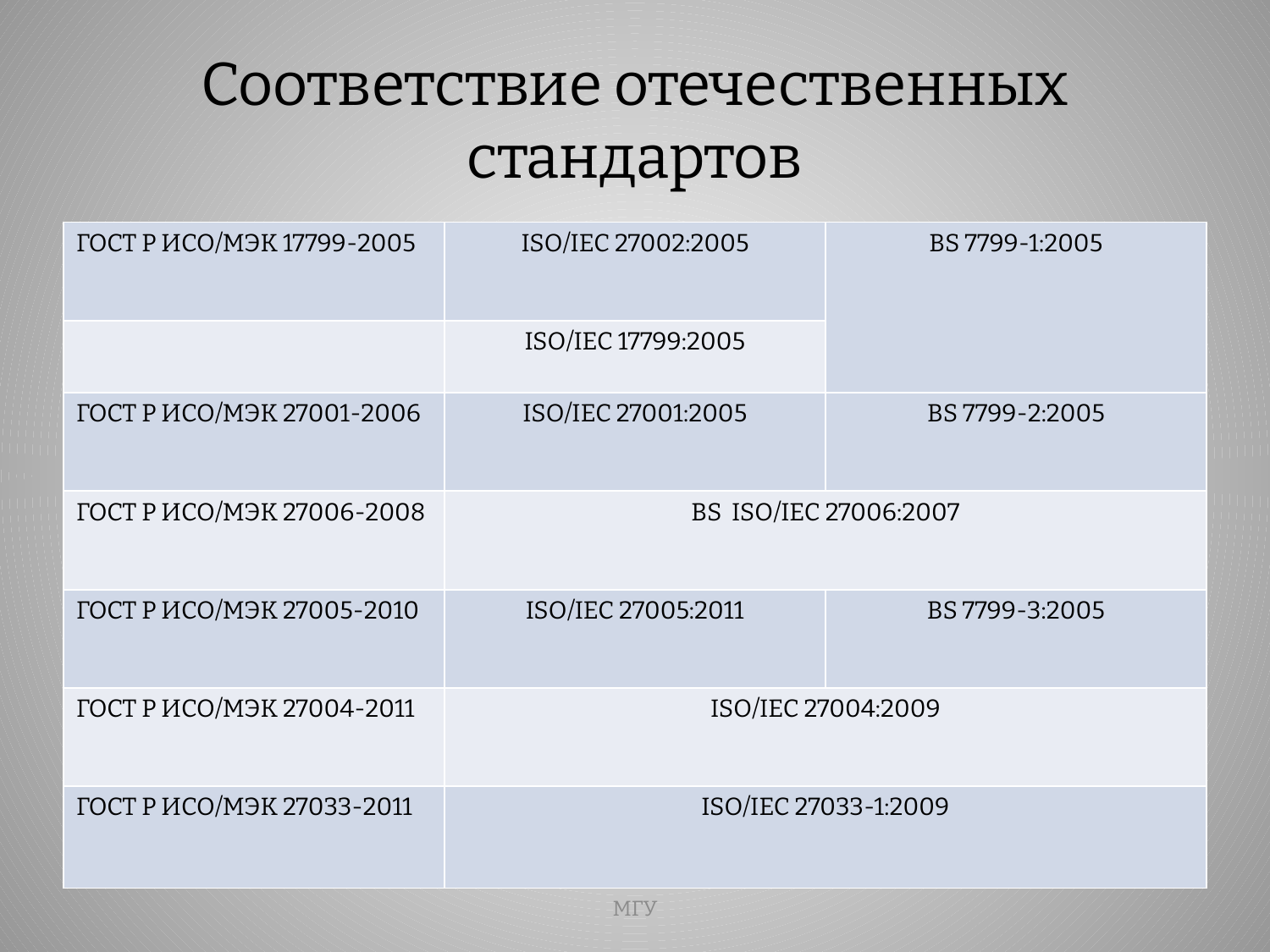

# Соответствие отечественных стандартов
| ГОСТ Р ИСО/МЭК 17799-2005 | ISO/IEC 27002:2005 | BS 7799-1:2005 |
| --- | --- | --- |
|  | ISO/IEC 17799:2005 |  |
| ГОСТ Р ИСО/МЭК 27001-2006 | ISO/IEC 27001:2005 | BS 7799-2:2005 |
| ГОСТ Р ИСО/МЭК 27006-2008 | BS ISO/IEC 27006:2007 |  |
| ГОСТ Р ИСО/МЭК 27005-2010 | ISO/IEC 27005:2011 | BS 7799-3:2005 |
| ГОСТ Р ИСО/МЭК 27004-2011 | ISO/IEC 27004:2009 |  |
| ГОСТ Р ИСО/МЭК 27033-2011 | ISO/IEC 27033-1:2009 |  |
МГУ